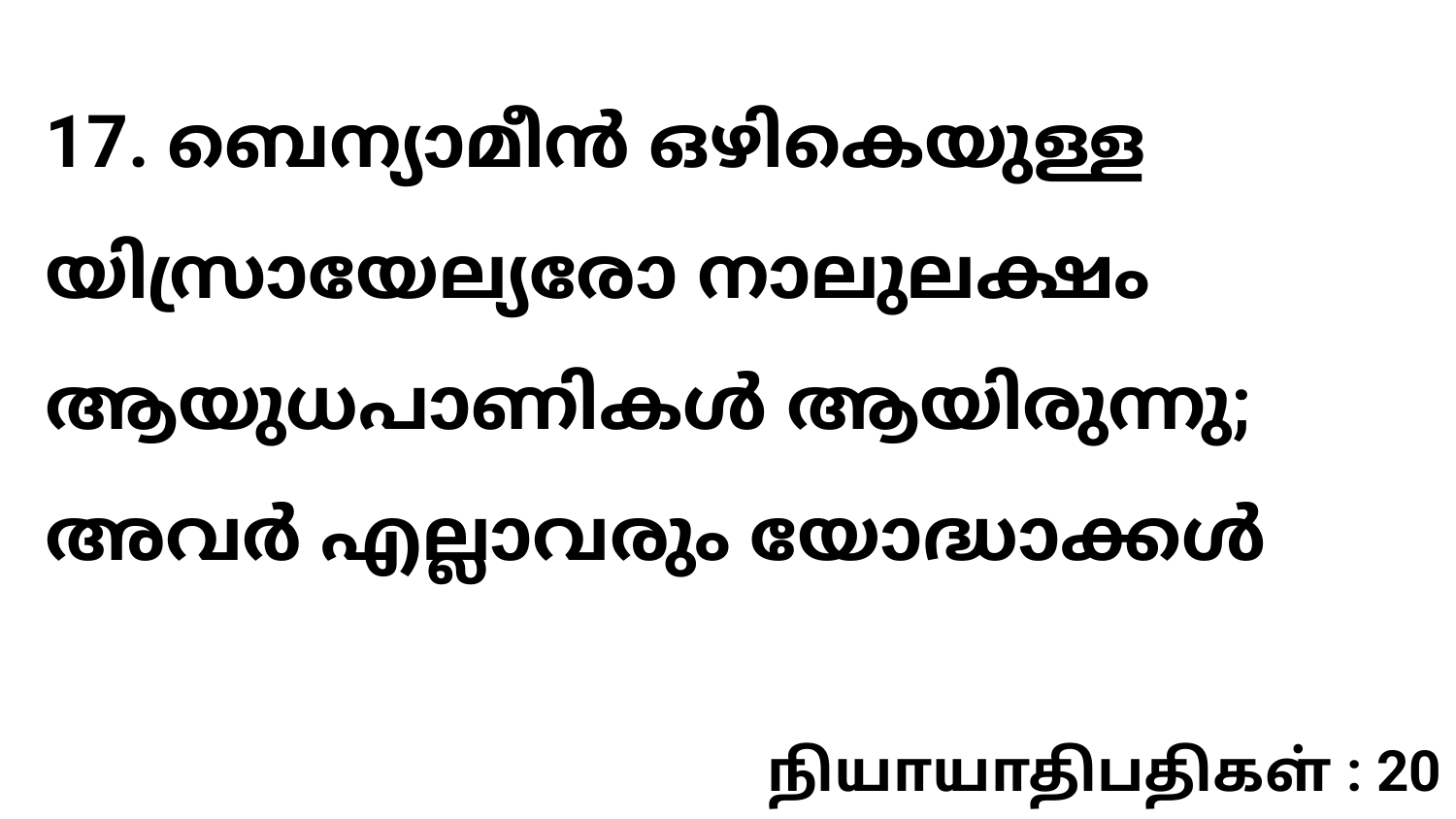

17. ബെന്യാമീൻ ഒഴികെയുള്ള യിസ്രായേല്യരോ നാലുലക്ഷം ആയുധപാണികൾ ആയിരുന്നു; അവർ എല്ലാവരും യോദ്ധാക്കൾ
நியாயாதிபதிகள் : 20